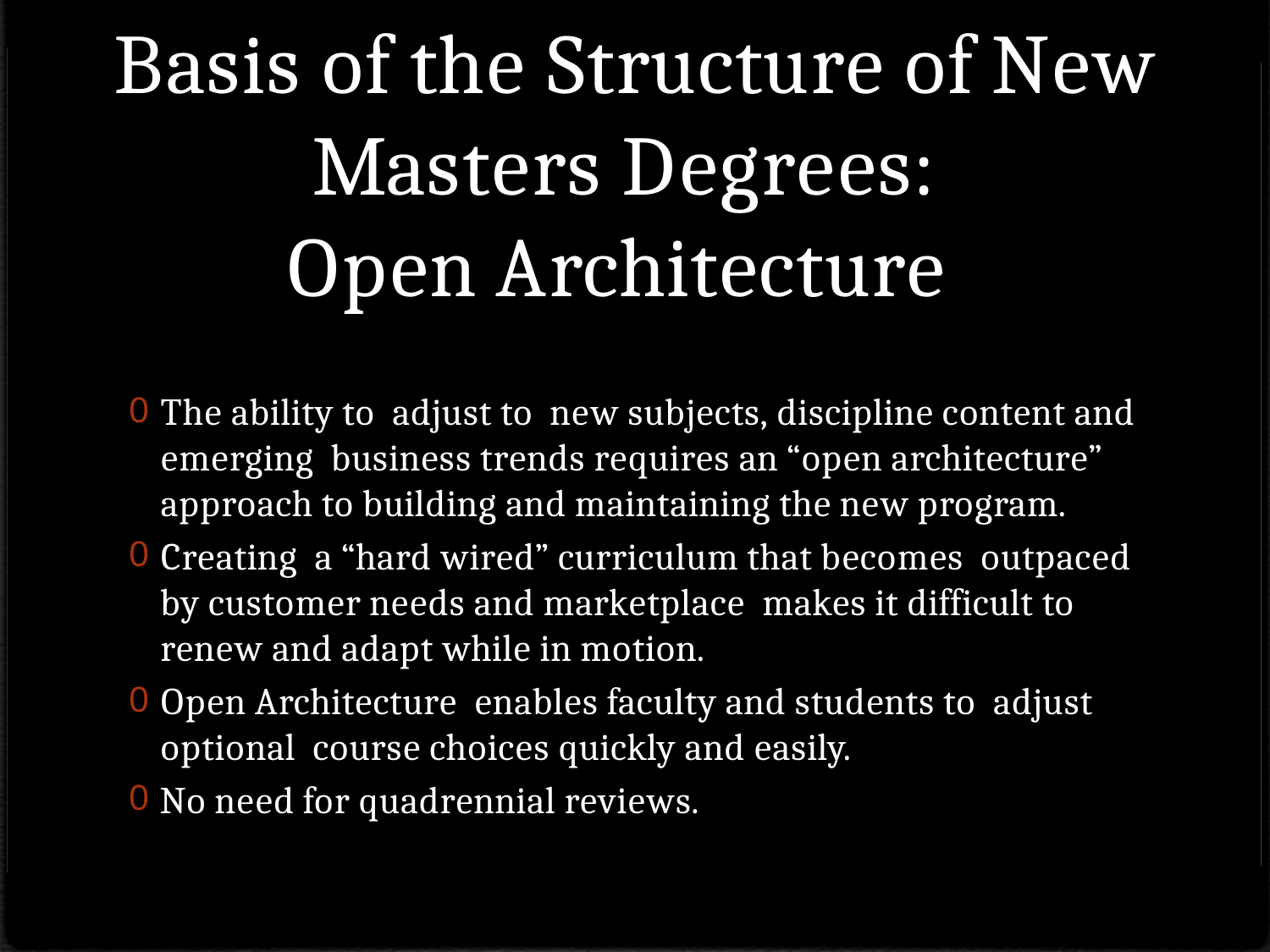

# Basis of the Structure of New Masters Degrees: Open Architecture
The ability to  adjust to  new subjects, discipline content and emerging  business trends requires an “open architecture” approach to building and maintaining the new program.
Creating  a “hard wired” curriculum that becomes  outpaced by customer needs and marketplace  makes it difficult to renew and adapt while in motion.
Open Architecture  enables faculty and students to  adjust optional  course choices quickly and easily.
No need for quadrennial reviews.